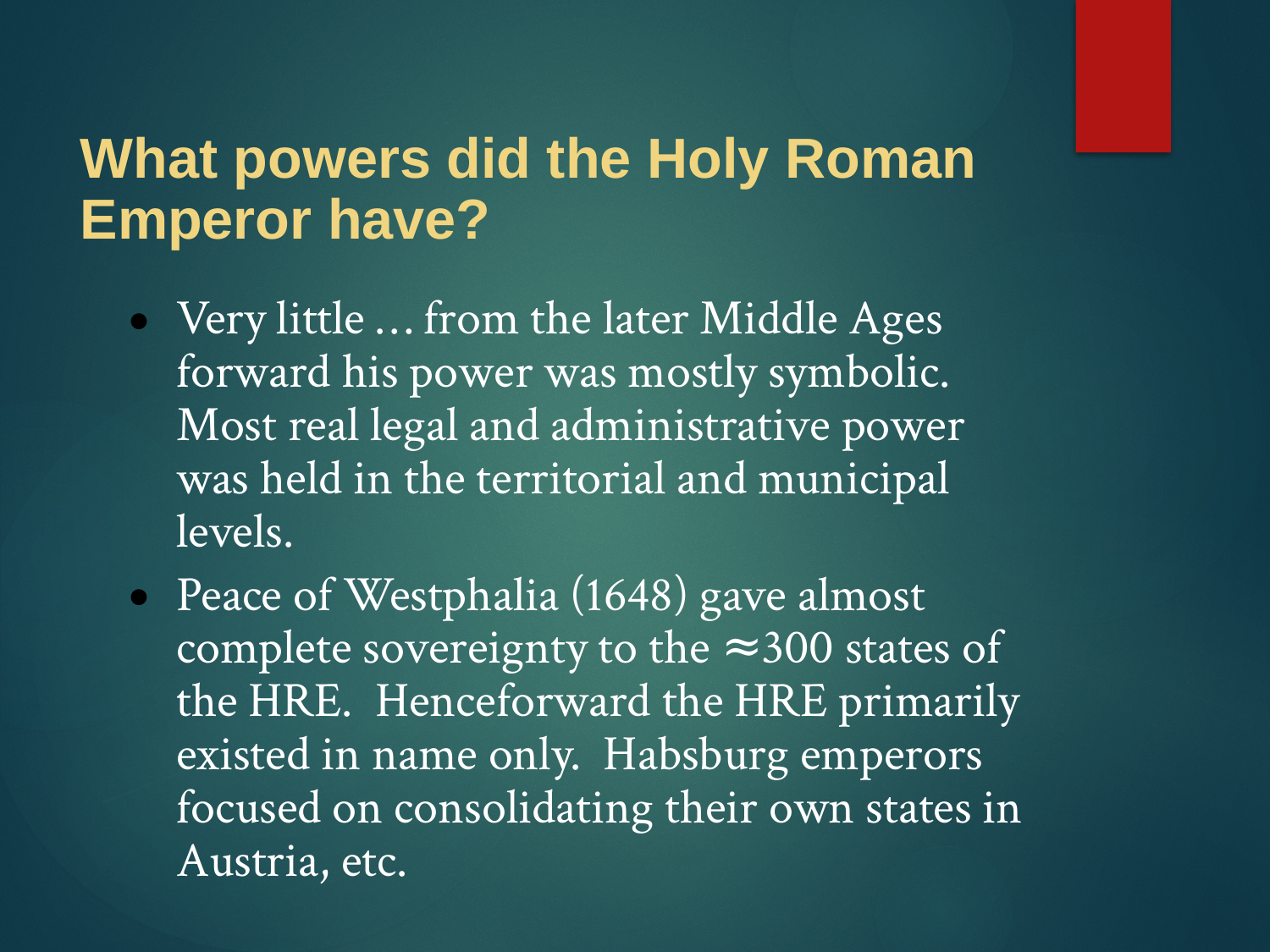

# What powers did the Holy Roman Emperor have?
Very little … from the later Middle Ages forward his power was mostly symbolic.  Most real legal and administrative power was held in the territorial and municipal levels.
Peace of Westphalia (1648) gave almost complete sovereignty to the ≈300 states of the HRE.  Henceforward the HRE primarily existed in name only.  Habsburg emperors focused on consolidating their own states in Austria, etc.